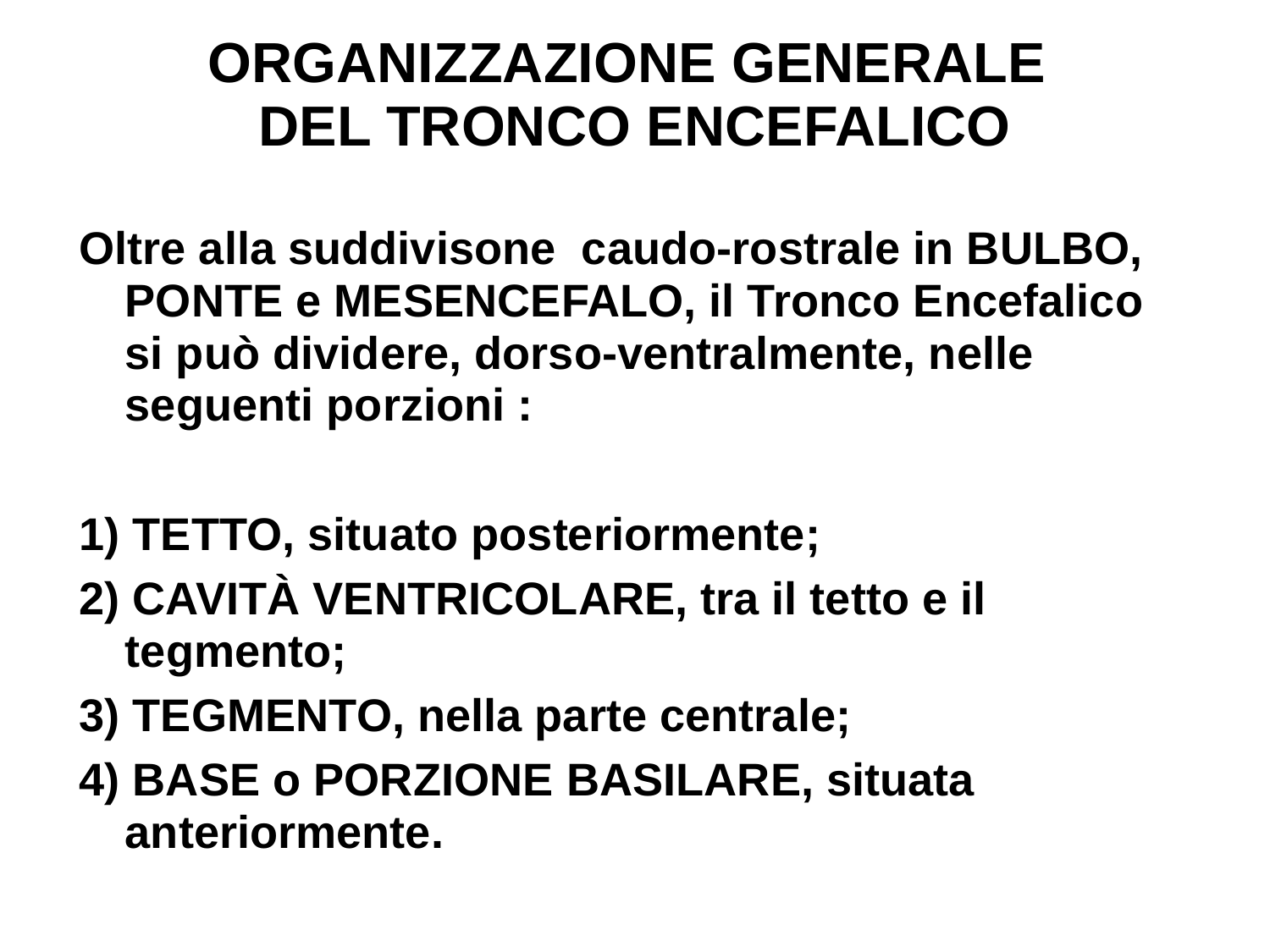

# ORGANIZZAZIONE GENERALE DEL TRONCO ENCEFALICO
Oltre alla suddivisone  caudo-rostrale in BULBO, PONTE e MESENCEFALO, il Tronco Encefalico si può dividere, dorso-ventralmente, nelle seguenti porzioni :

1) TETTO, situato posteriormente;
2) CAVITÀ VENTRICOLARE, tra il tetto e il tegmento;
3) TEGMENTO, nella parte centrale;
4) BASE o PORZIONE BASILARE, situata anteriormente.